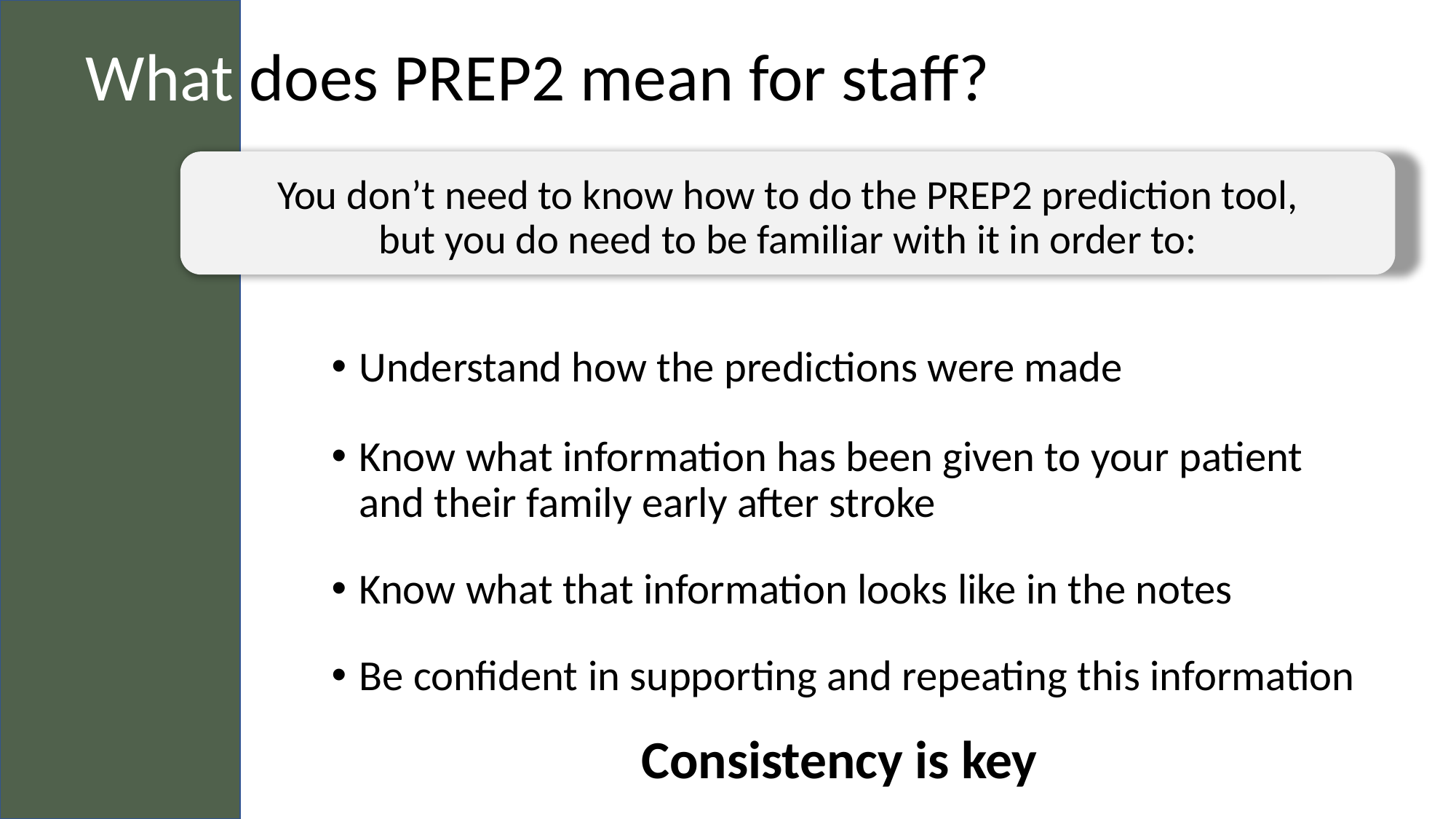

What does PREP2 mean for staff?

You don’t need to know how to do the PREP2 prediction tool, but you do need to be familiar with it in order to:

Understand how the predictions were made

Know what information has been given to your patient and their family early after stroke

Know what that information looks like in the notes

Be confident in supporting and repeating this information

Consistency is key